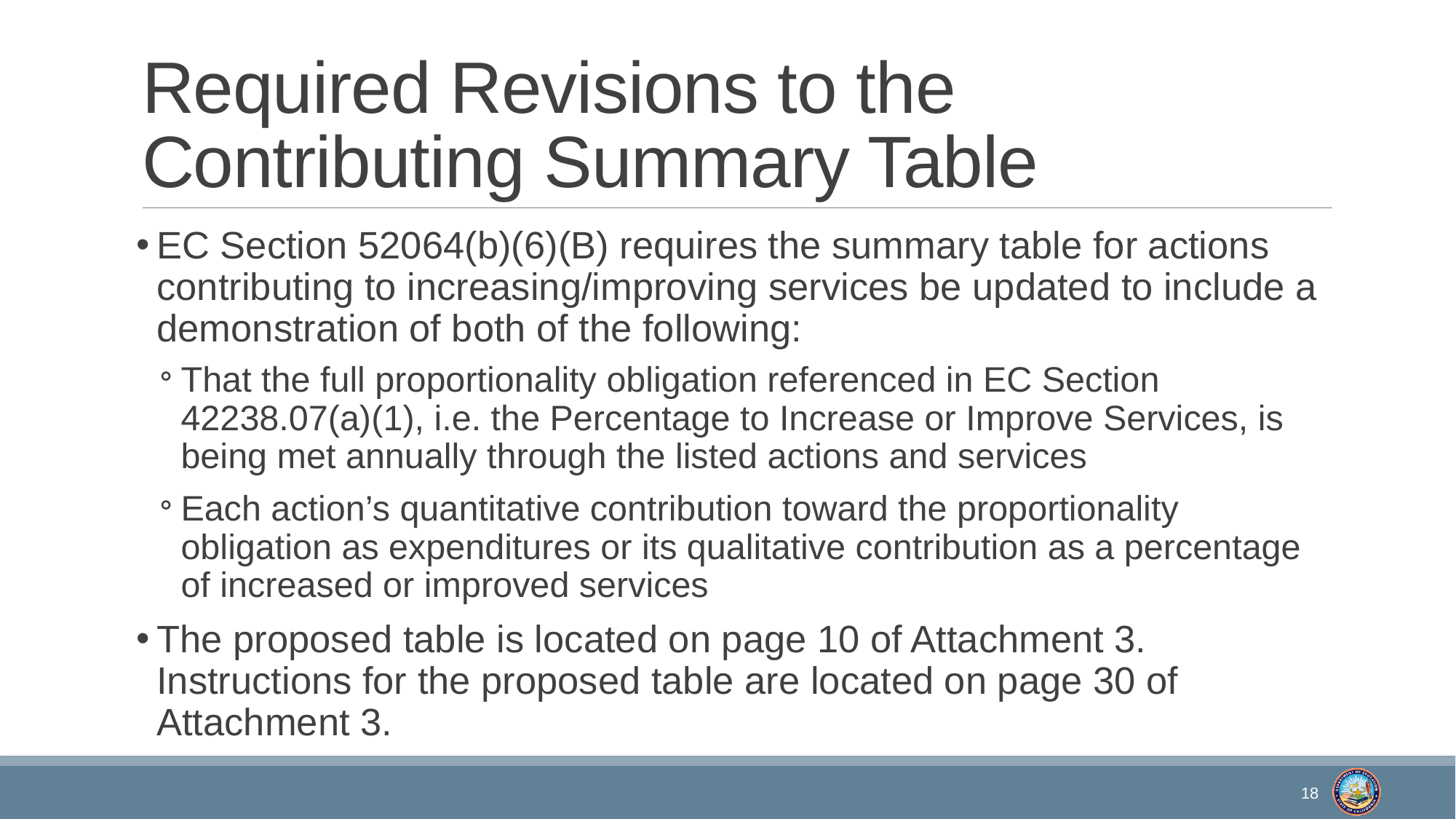

# Required Revisions to the Contributing Summary Table
EC Section 52064(b)(6)(B) requires the summary table for actions contributing to increasing/improving services be updated to include a demonstration of both of the following:
That the full proportionality obligation referenced in EC Section 42238.07(a)(1), i.e. the Percentage to Increase or Improve Services, is being met annually through the listed actions and services
Each action’s quantitative contribution toward the proportionality obligation as expenditures or its qualitative contribution as a percentage of increased or improved services
The proposed table is located on page 10 of Attachment 3. Instructions for the proposed table are located on page 30 of Attachment 3.
18